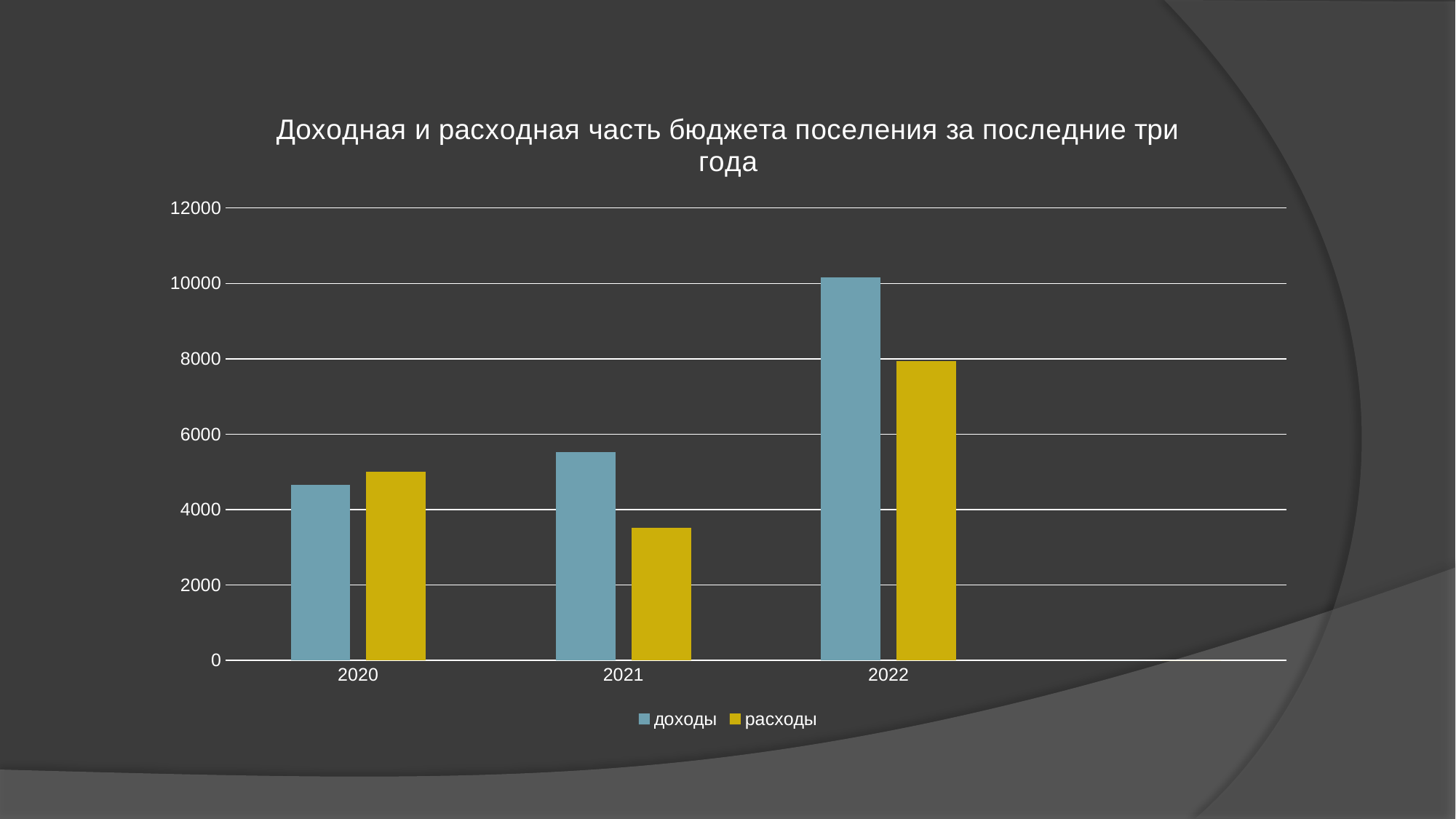

### Chart: Доходная и расходная часть бюджета поселения за последние три года

| Category | доходы | расходы |
|---|---|---|
| 2020 | 4649.0 | 4997.0 |
| 2021 | 5528.0 | 3523.0 |
| 2022 | 10158.0 | 7945.0 |
|  | 0.0 | 0.0 |